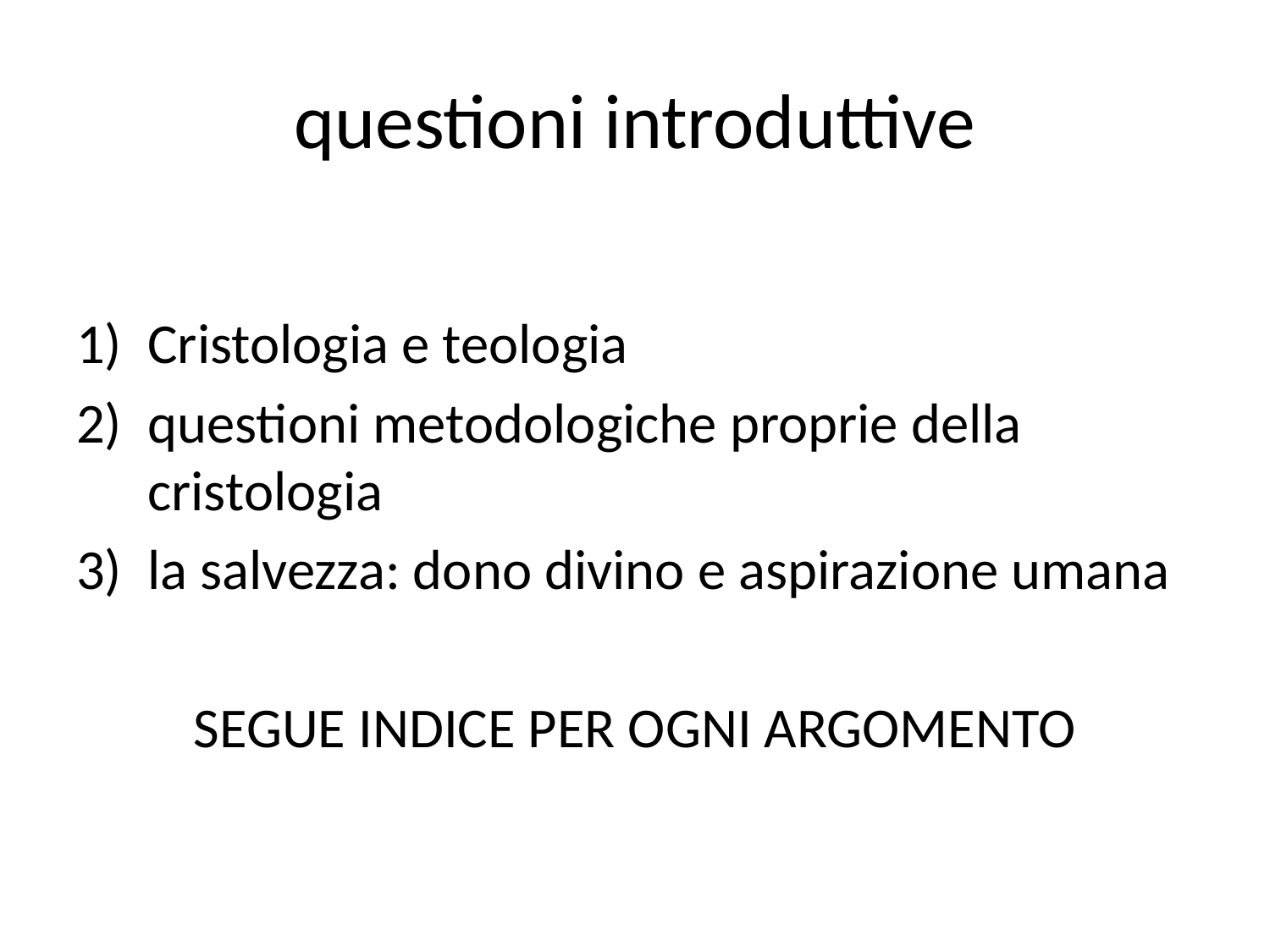

# questioni introduttive

Cristologia e teologia
questioni metodologiche proprie della cristologia
la salvezza: dono divino e aspirazione umana

SEGUE INDICE PER OGNI ARGOMENTO